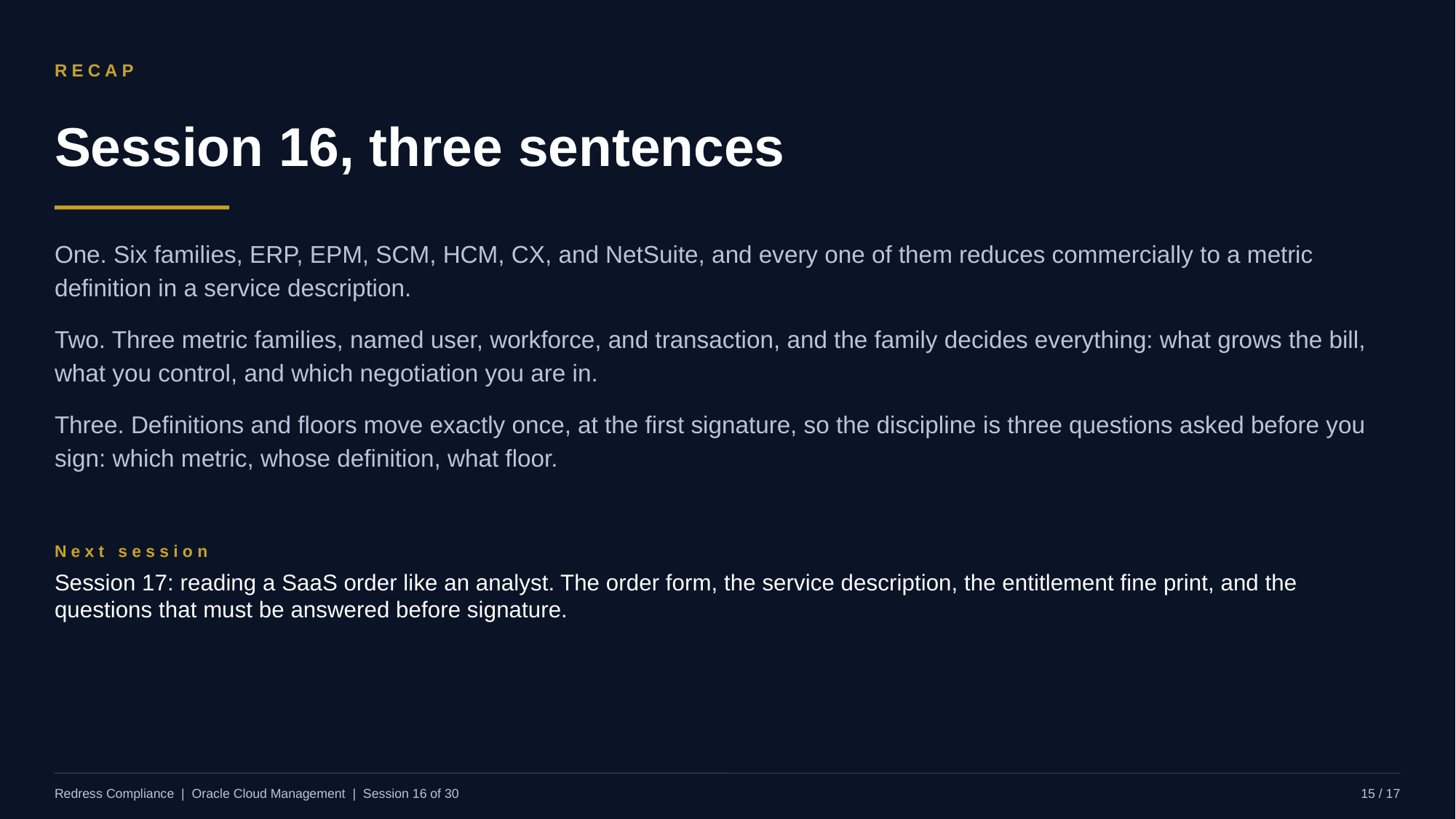

RECAP
Session 16, three sentences

One. Six families, ERP, EPM, SCM, HCM, CX, and NetSuite, and every one of them reduces commercially to a metric definition in a service description.
Two. Three metric families, named user, workforce, and transaction, and the family decides everything: what grows the bill, what you control, and which negotiation you are in.
Three. Definitions and floors move exactly once, at the first signature, so the discipline is three questions asked before you sign: which metric, whose definition, what floor.
Next session
Session 17: reading a SaaS order like an analyst. The order form, the service description, the entitlement fine print, and the questions that must be answered before signature.

Redress Compliance  |  Oracle Cloud Management  |  Session 16 of 30
15 / 17